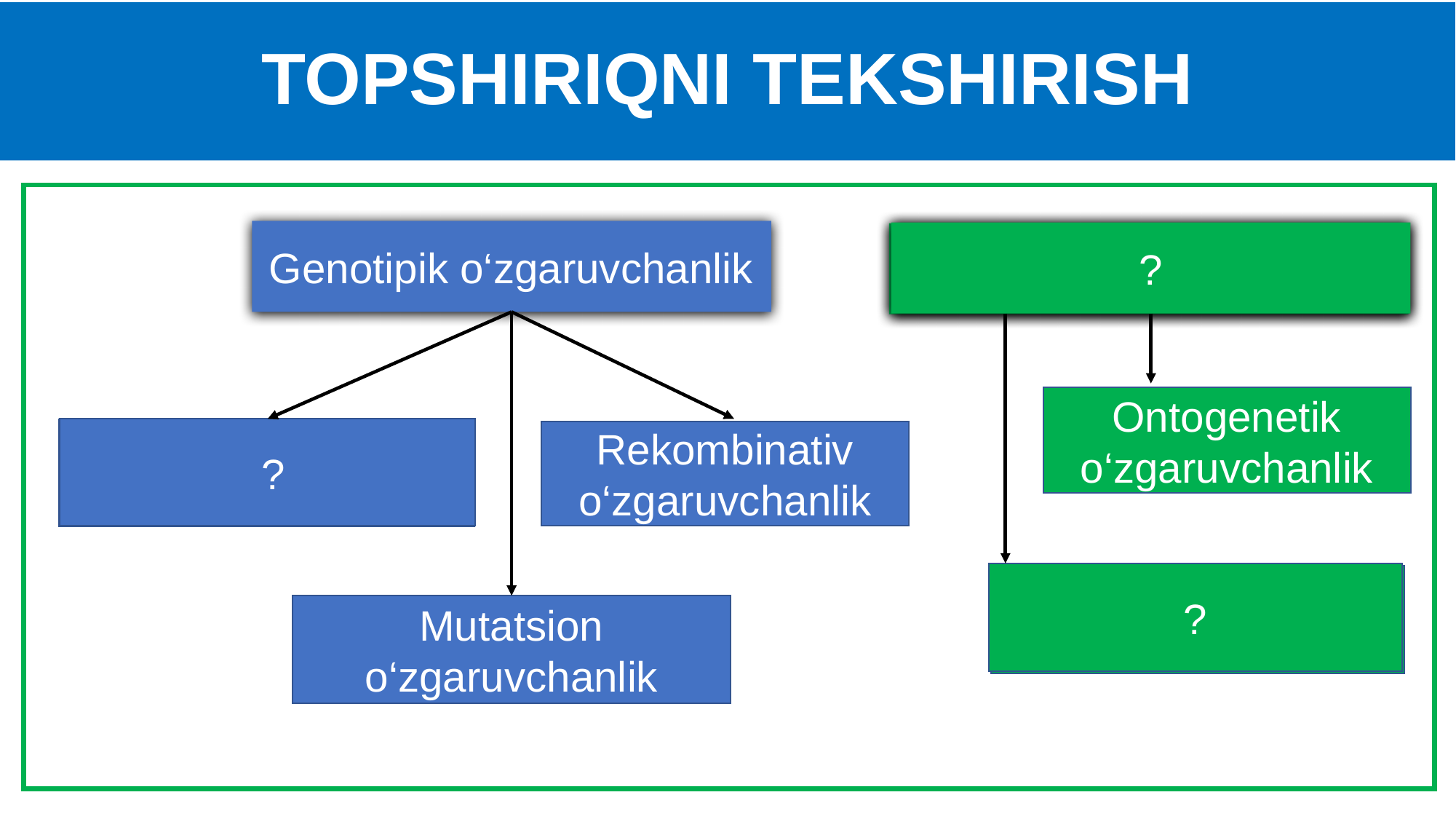

# TOPSHIRIQNI TEKSHIRISH

Genotipik o‘zgaruvchanlik
?
Fenotipek o‘zgaruvchanlik
Ontogenetik o‘zgaruvchanlik
 ?
 Kombinativ o‘zgaruvchanlik
Rekombinativ
o‘zgaruvchanlik
?
Modifikatsion o‘zgaruvchanlik
Mutatsion o‘zgaruvchanlik